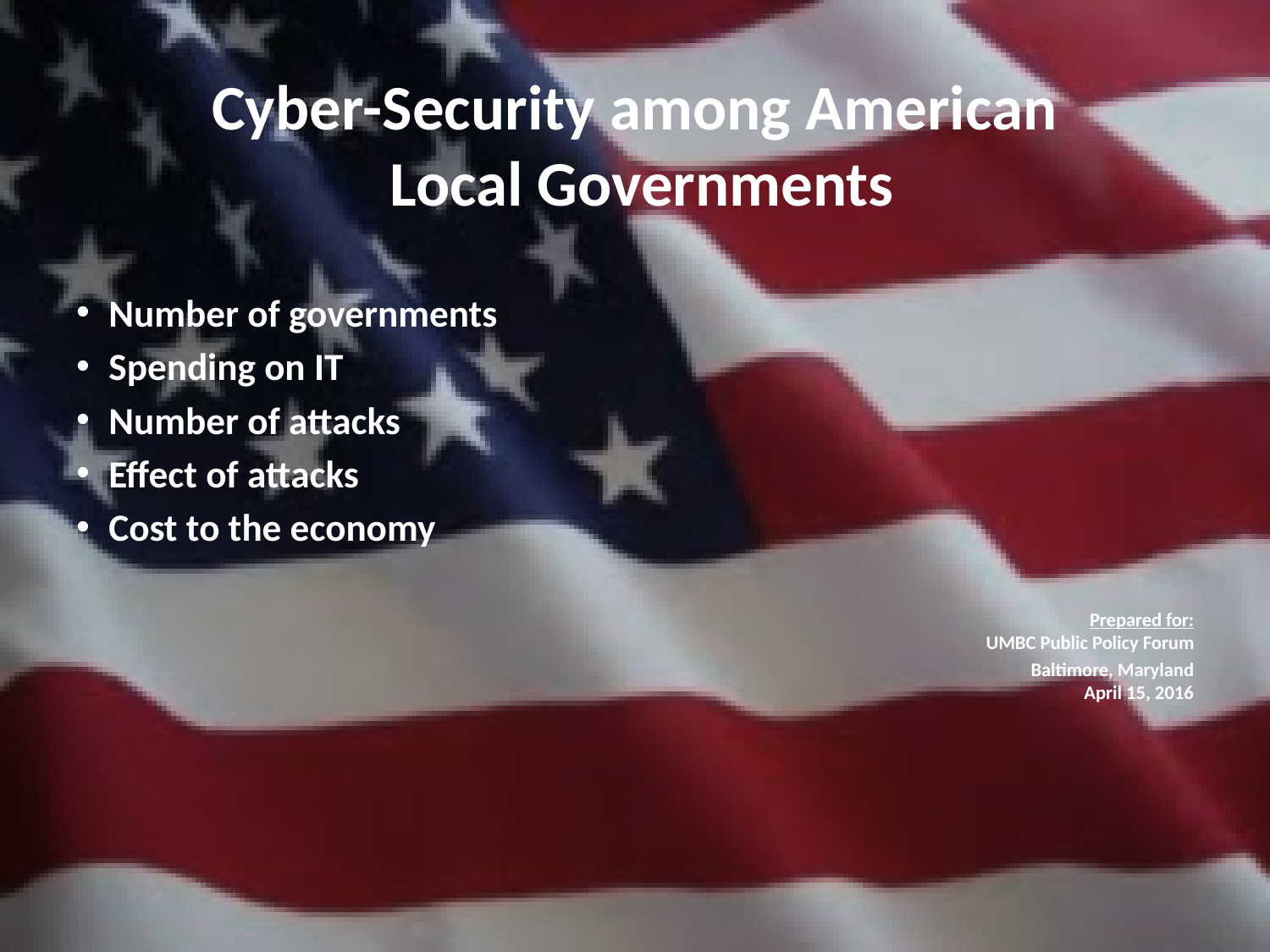

# Cyber-Security among American Local Governments

Number of governments
Spending on IT
Number of attacks
Effect of attacks
Cost to the economy

Prepared for:
UMBC Public Policy Forum
Baltimore, Maryland
April 15, 2016